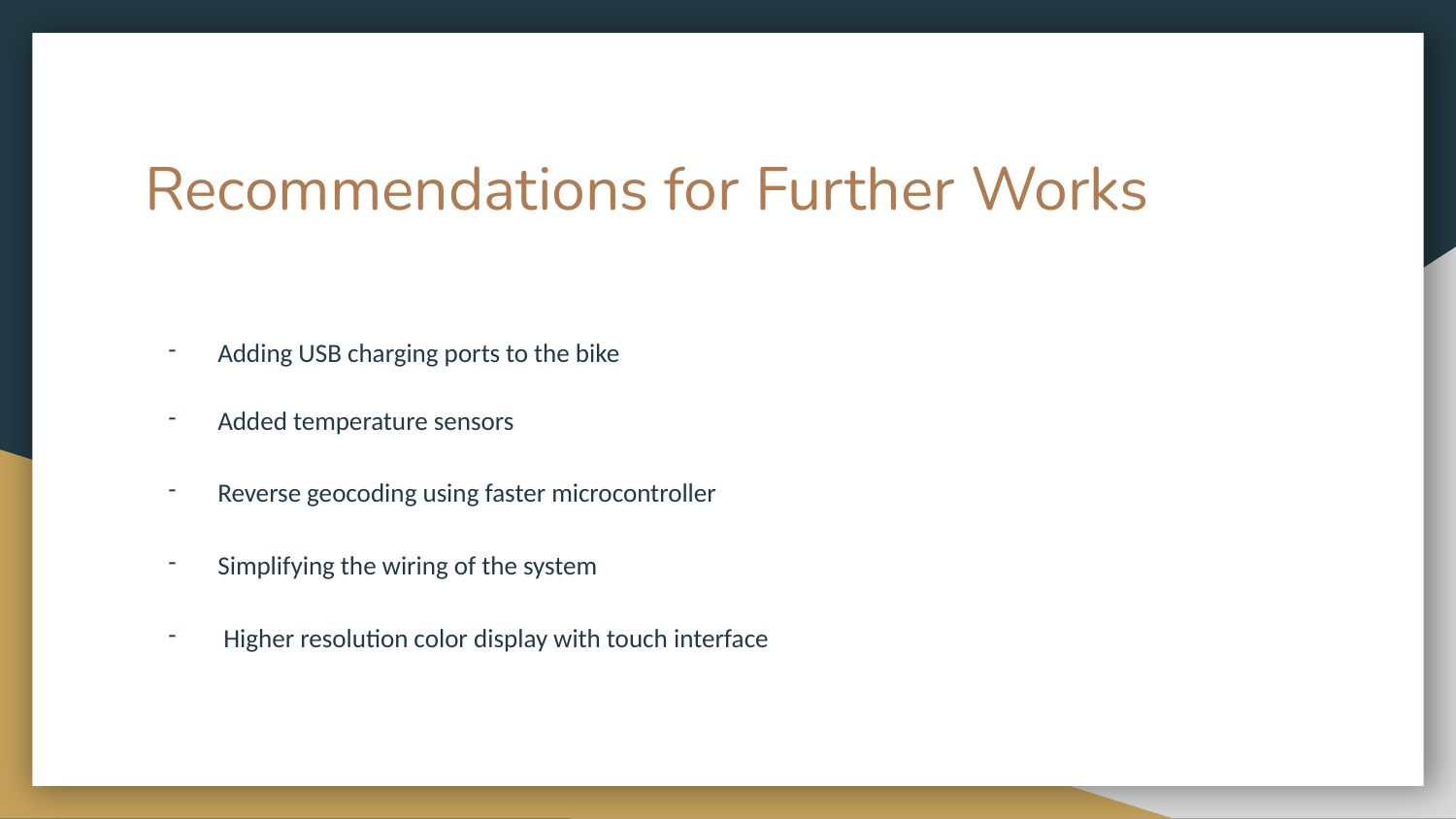

# Recommendations for Further Works

Adding USB charging ports to the bike
Added temperature sensors
Reverse geocoding using faster microcontroller
Simplifying the wiring of the system
 Higher resolution color display with touch interface